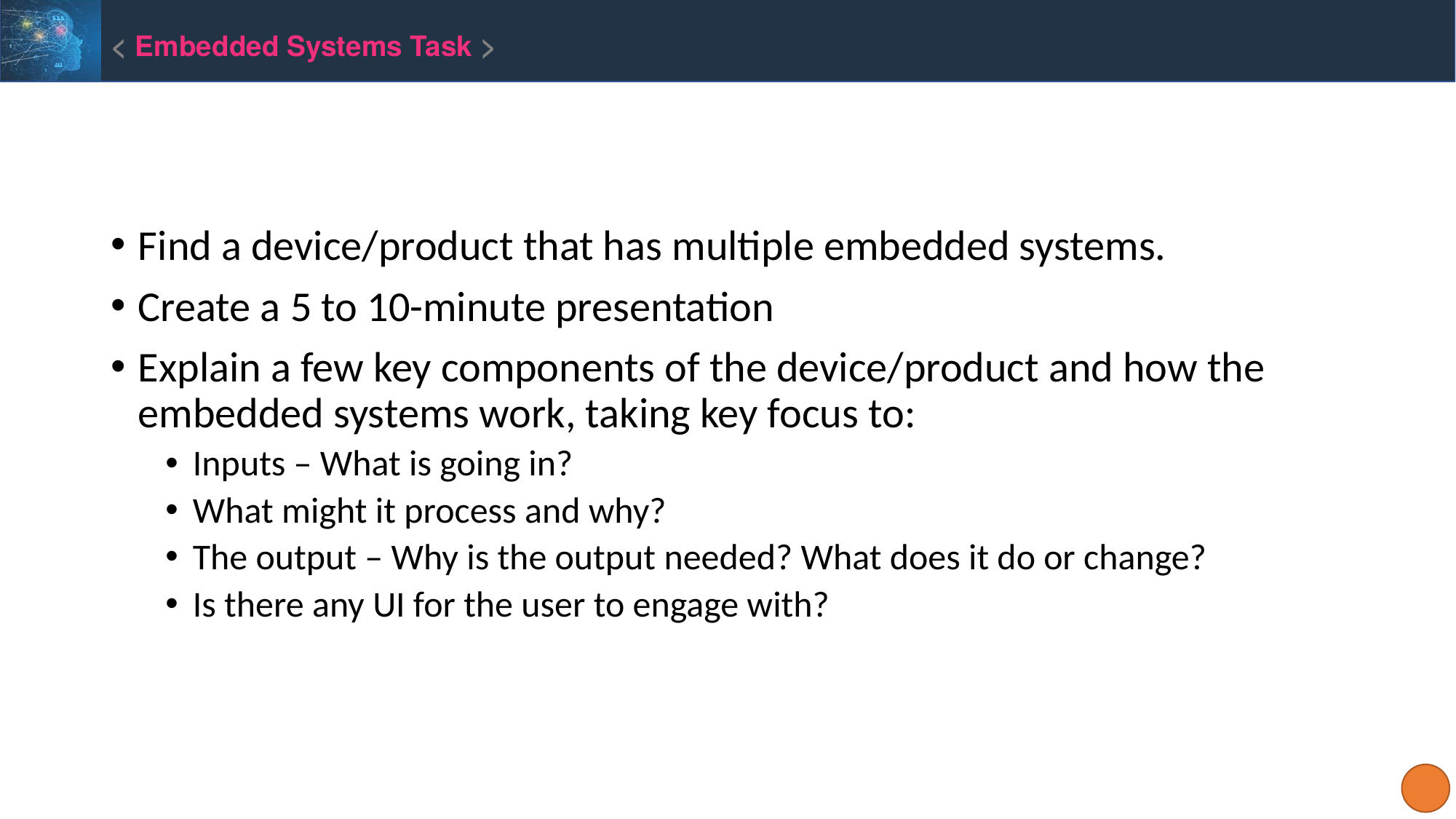

< Embedded Systems Task >
Find a device/product that has multiple embedded systems.
Create a 5 to 10-minute presentation
Explain a few key components of the device/product and how the embedded systems work, taking key focus to:
Inputs – What is going in?
What might it process and why?
The output – Why is the output needed? What does it do or change?
Is there any UI for the user to engage with?